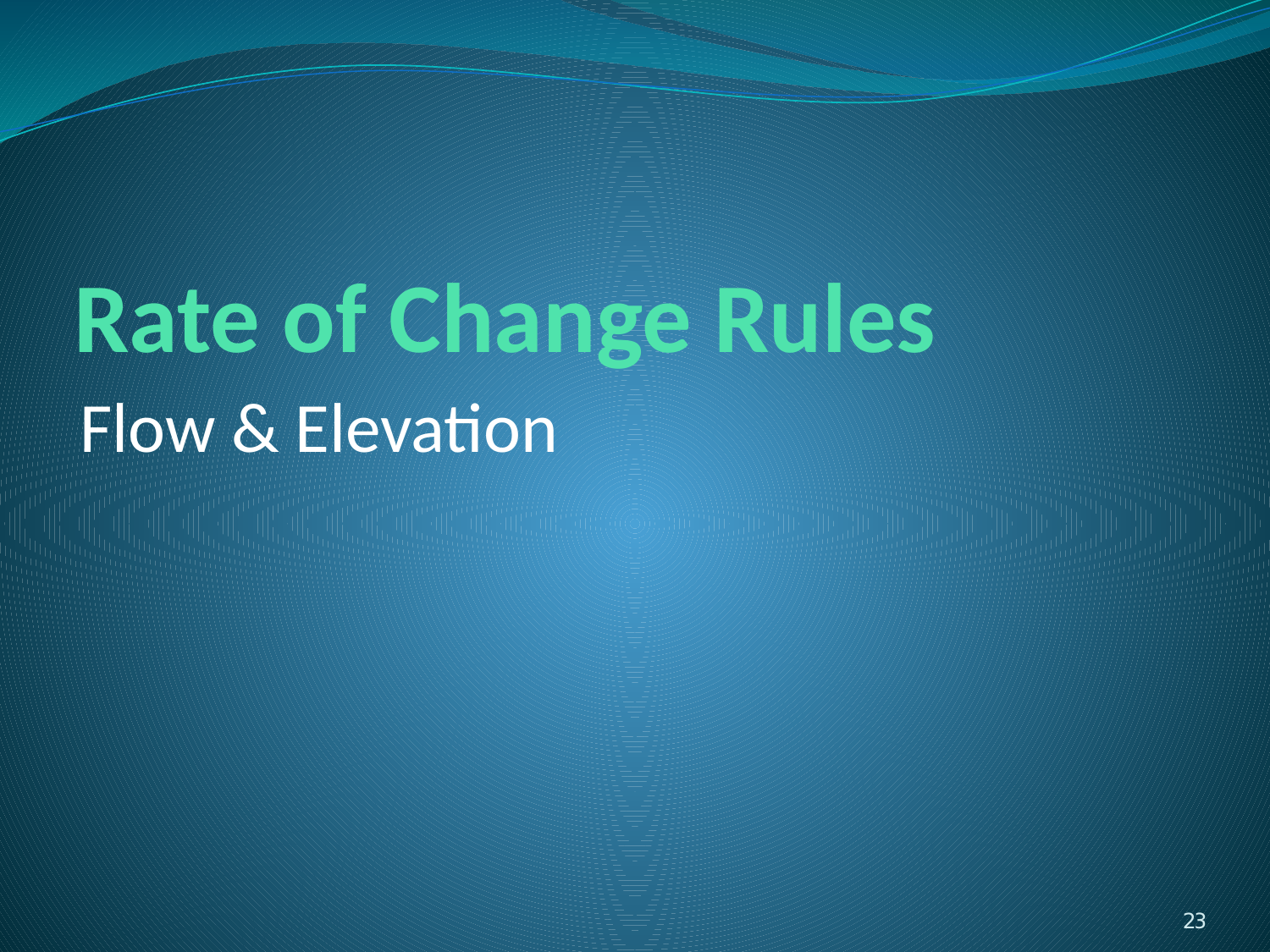

# Rate of Change Rules
Flow & Elevation
23